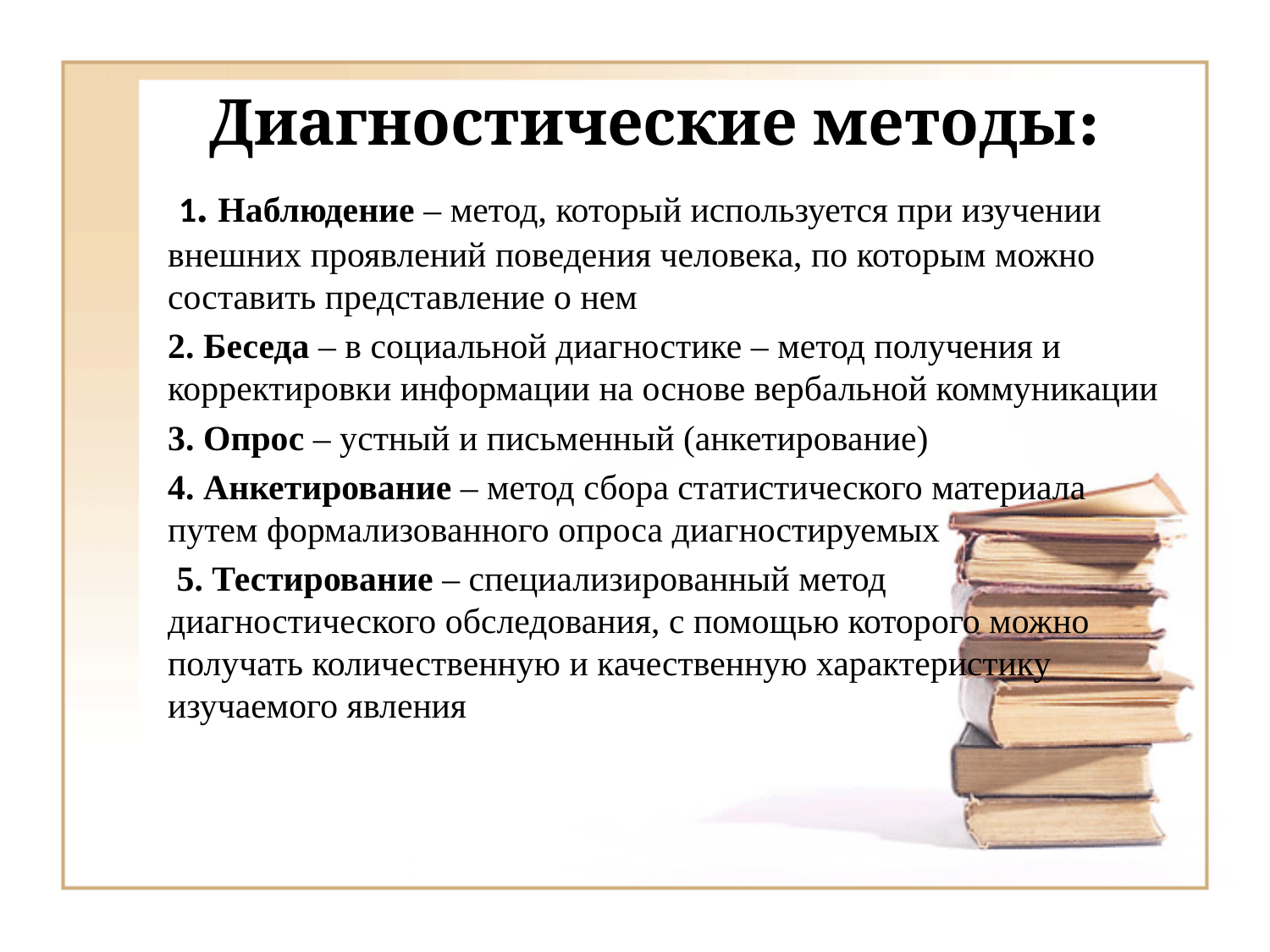

Диагностические методы:
 1. Наблюдение – метод, который используется при изучении внешних проявлений поведения человека, по которым можно составить представление о нем
2. Беседа – в социальной диагностике – метод получения и корректировки информации на основе вербальной коммуникации
3. Опрос – устный и письменный (анкетирование)
4. Анкетирование – метод сбора статистического материала путем формализованного опроса диагностируемых
 5. Тестирование – специализированный метод диагностического обследования, с помощью которого можно получать количественную и качественную характеристику изучаемого явления